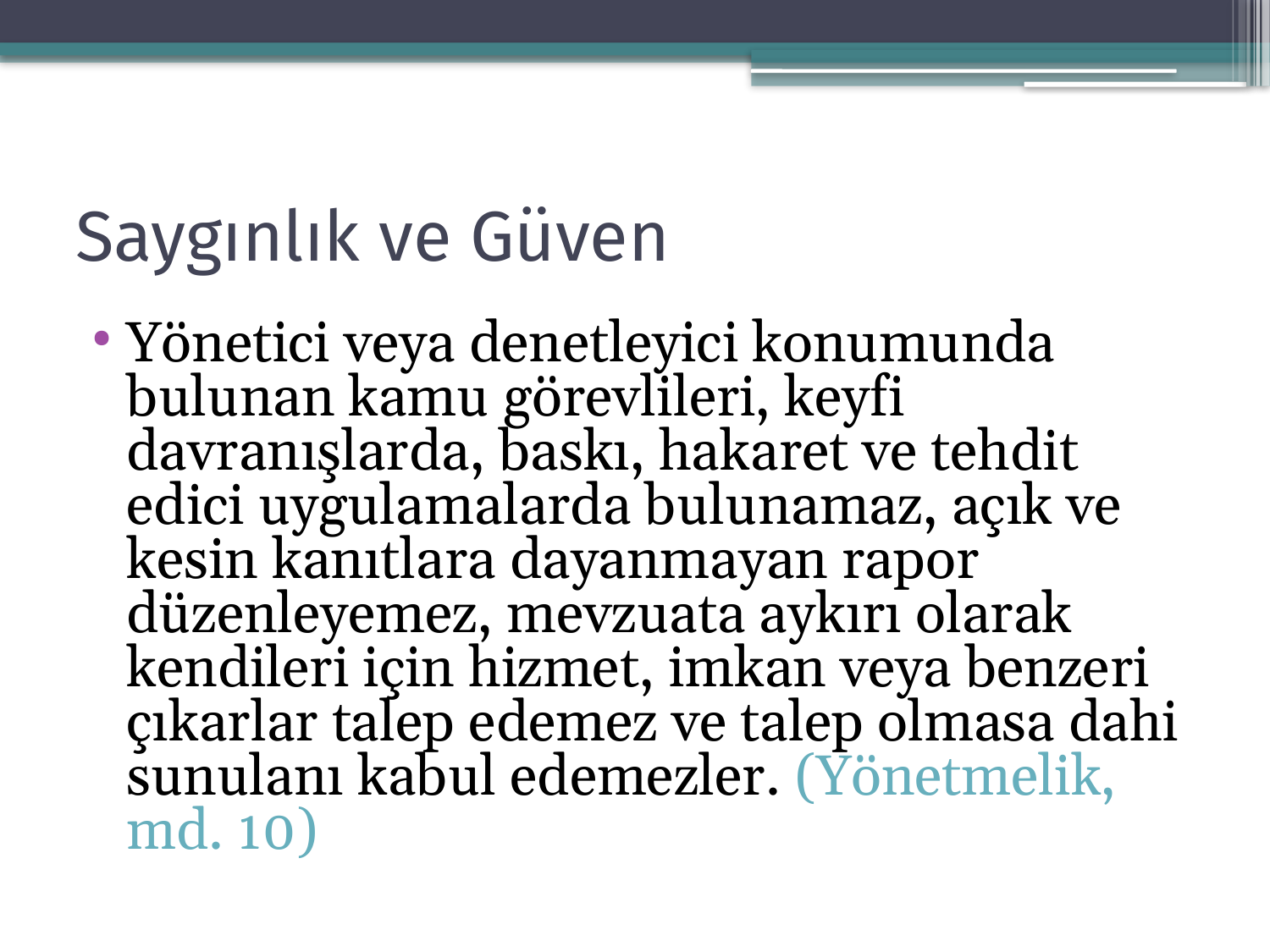

# Saygınlık ve Güven
Yönetici veya denetleyici konumunda bulunan kamu görevlileri, keyfi davranışlarda, baskı, hakaret ve tehdit edici uygulamalarda bulunamaz, açık ve kesin kanıtlara dayanmayan rapor düzenleyemez, mevzuata aykırı olarak kendileri için hizmet, imkan veya benzeri çıkarlar talep edemez ve talep olmasa dahi sunulanı kabul edemezler. (Yönetmelik, md. 10)